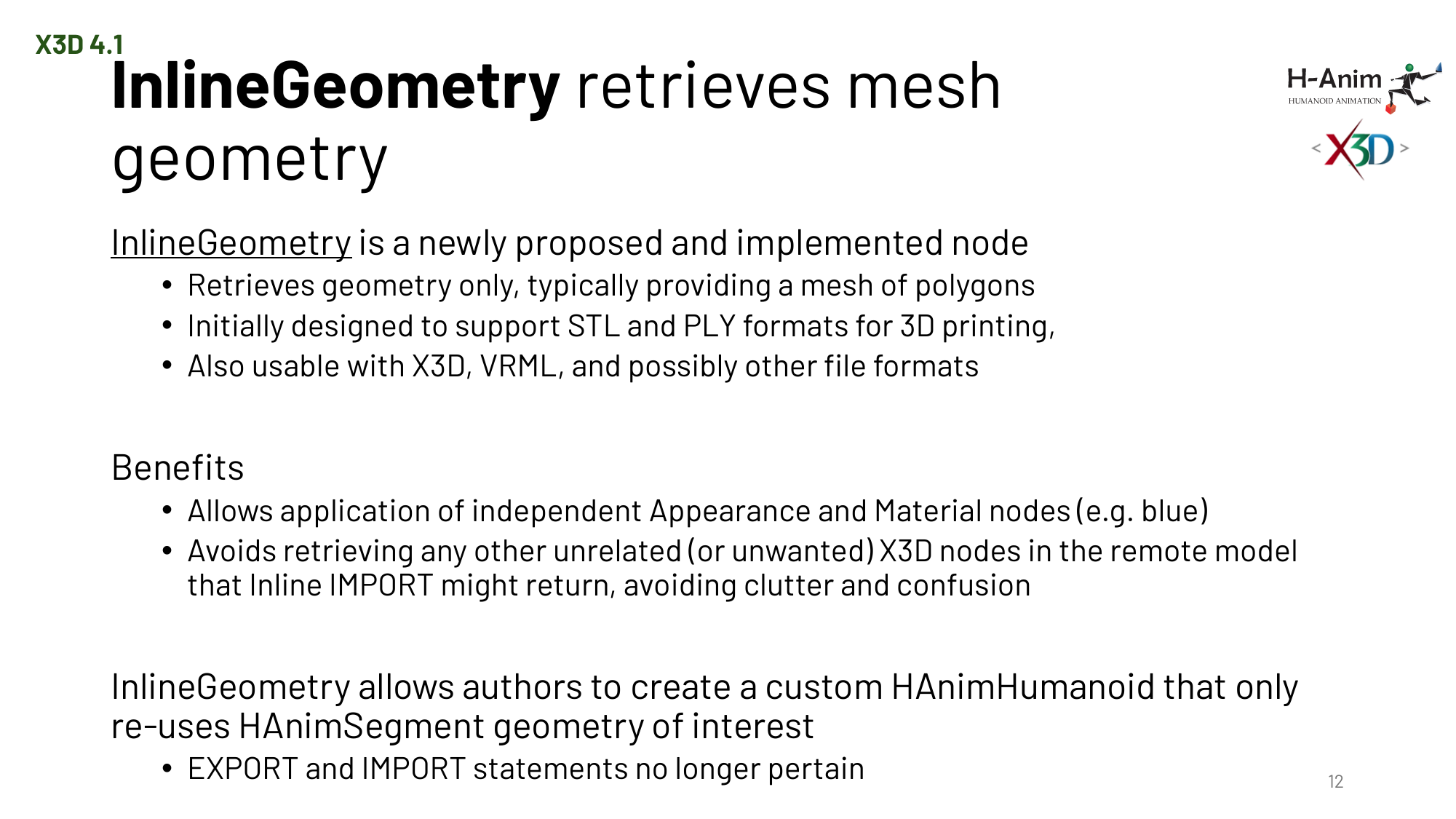

X3D 4.1
# InlineGeometry retrieves mesh geometry
InlineGeometry is a newly proposed and implemented node
Retrieves geometry only, typically providing a mesh of polygons
Initially designed to support STL and PLY formats for 3D printing,
Also usable with X3D, VRML, and possibly other file formats

Benefits
Allows application of independent Appearance and Material nodes (e.g. blue)
Avoids retrieving any other unrelated (or unwanted) X3D nodes in the remote model that Inline IMPORT might return, avoiding clutter and confusion

InlineGeometry allows authors to create a custom HAnimHumanoid that only re-uses HAnimSegment geometry of interest
EXPORT and IMPORT statements no longer pertain
12